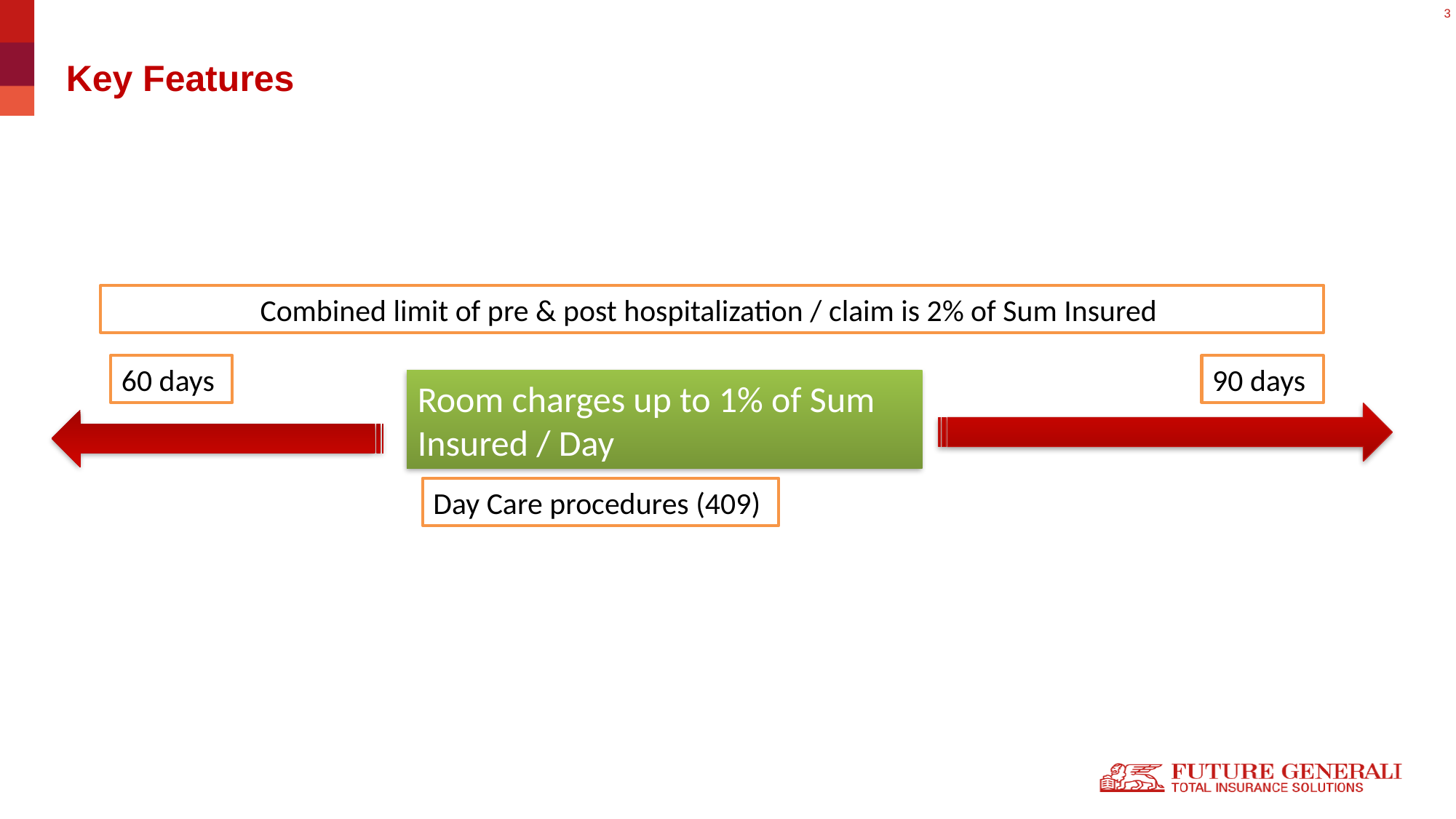

# Key Features
Combined limit of pre & post hospitalization / claim is 2% of Sum Insured
60 days
90 days
Room charges up to 1% of Sum Insured / Day

Day Care procedures (409)